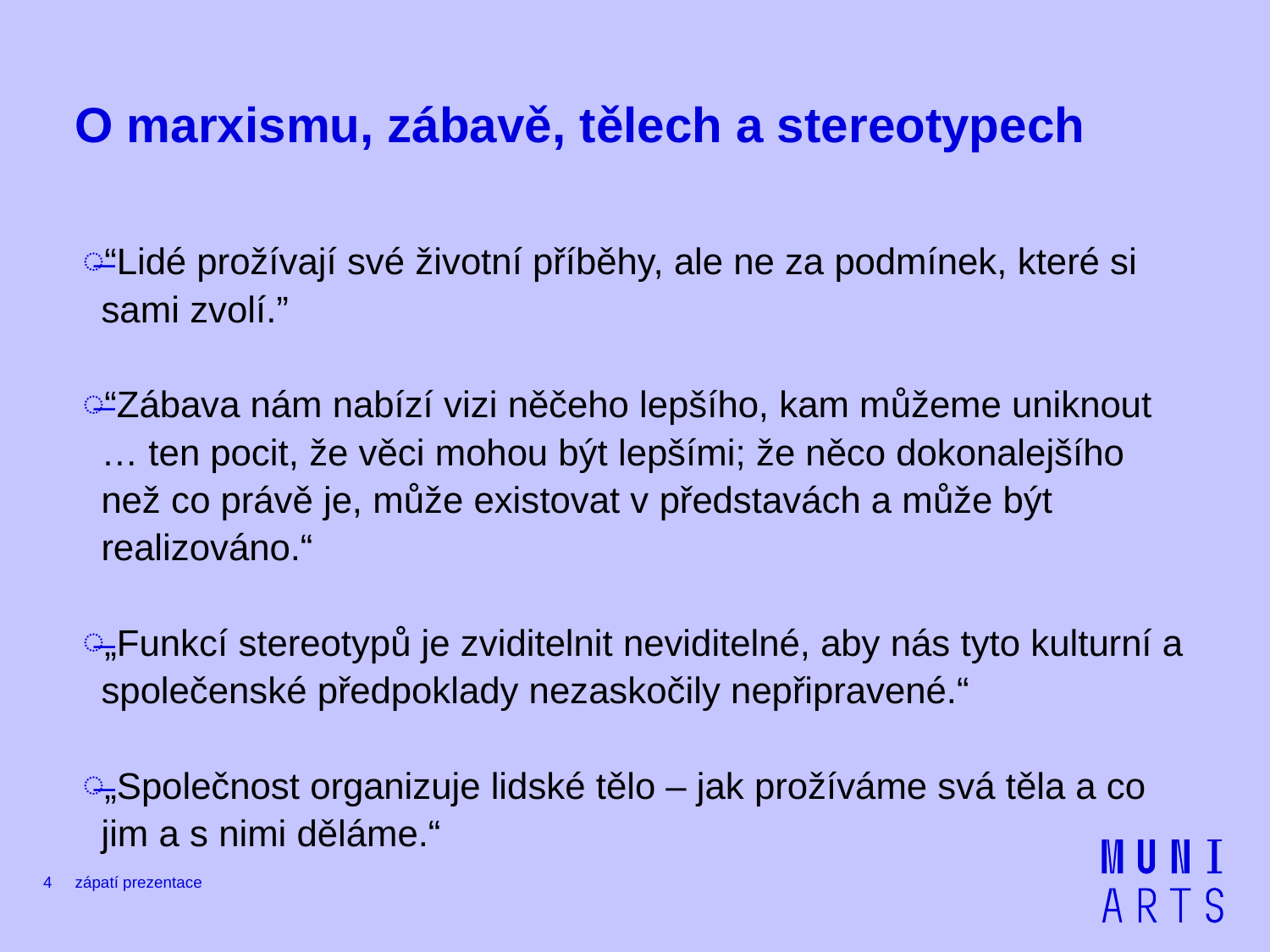

# O marxismu, zábavě, tělech a stereotypech
“Lidé prožívají své životní příběhy, ale ne za podmínek, které si sami zvolí.”

“Zábava nám nabízí vizi něčeho lepšího, kam můžeme uniknout … ten pocit, že věci mohou být lepšími; že něco dokonalejšího než co právě je, může existovat v představách a může být realizováno.“

„Funkcí stereotypů je zviditelnit neviditelné, aby nás tyto kulturní a společenské předpoklady nezaskočily nepřipravené.“

„Společnost organizuje lidské tělo – jak prožíváme svá těla a co jim a s nimi děláme.“

4
zápatí prezentace